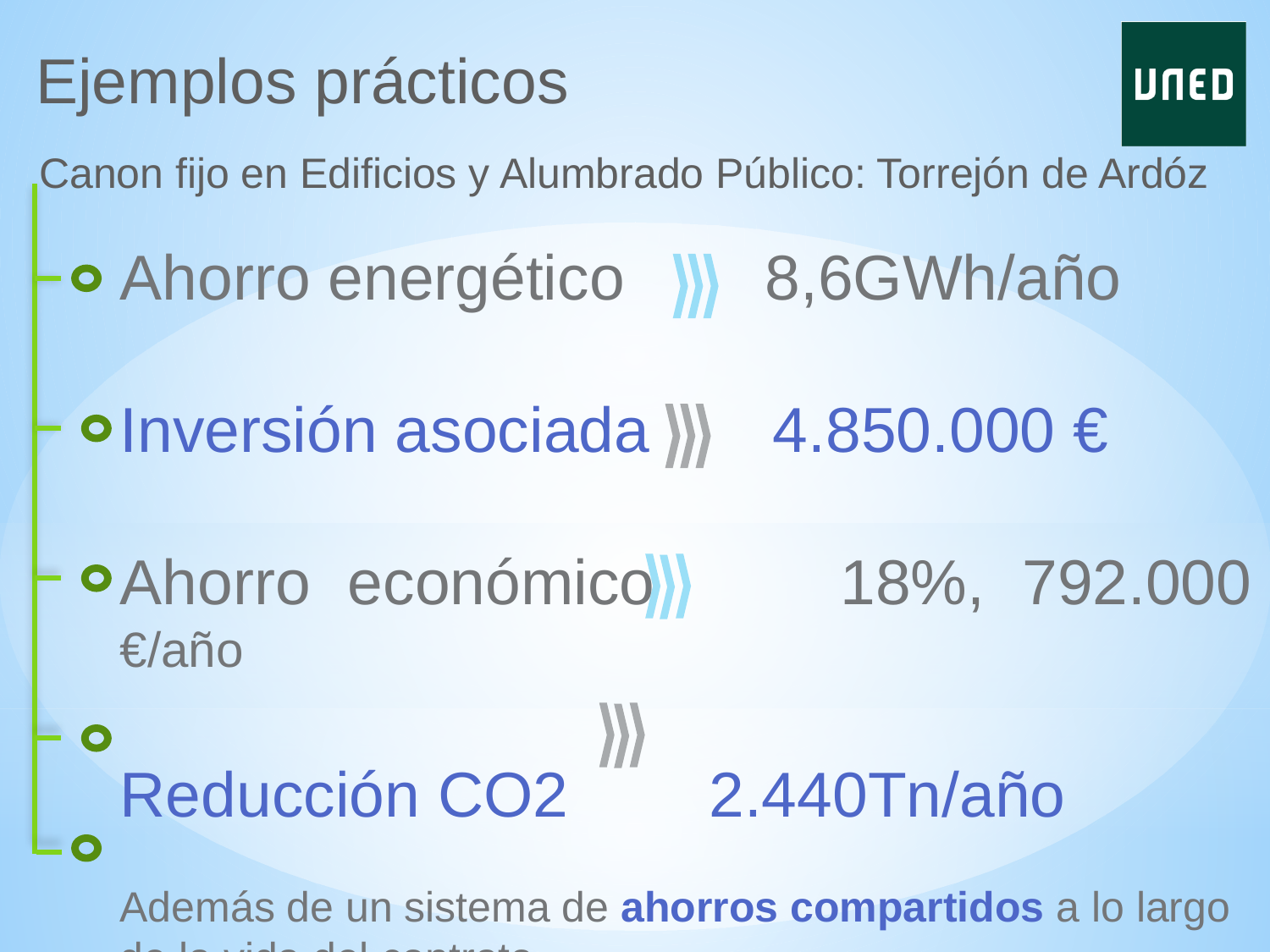

Ejemplos prácticos
Canon fijo en Edificios y Alumbrado Público: Torrejón de Ardóz
Ahorro energético        8,6GWh/año

Inversión asociada       4.850.000 €

Ahorro económico     18%, 792.000 €/año

Reducción CO2        2.440Tn/año

Además de un sistema de ahorros compartidos a lo largo
de la vida del contrato